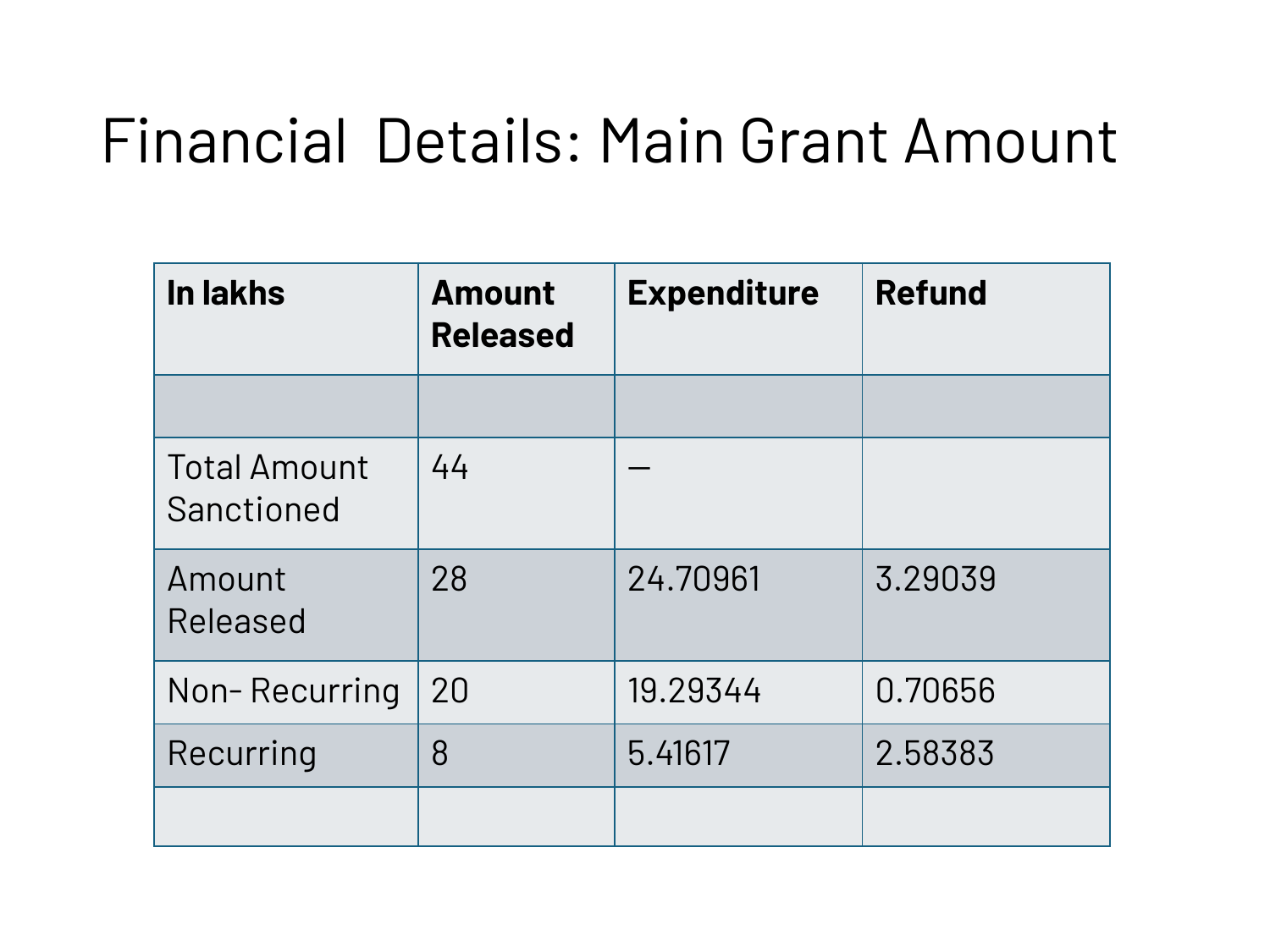

# Financial  Details: Main Grant Amount
| In lakhs | Amount Released | Expenditure | Refund |
| --- | --- | --- | --- |
|  |  |  |  |
| Total Amount Sanctioned | 44 | -- |  |
| Amount Released | 28 | 24.70961 | 3.29039 |
| Non- Recurring | 20 | 19.29344 | 0.70656 |
| Recurring | 8 | 5.41617 | 2.58383 |
|  |  |  |  |